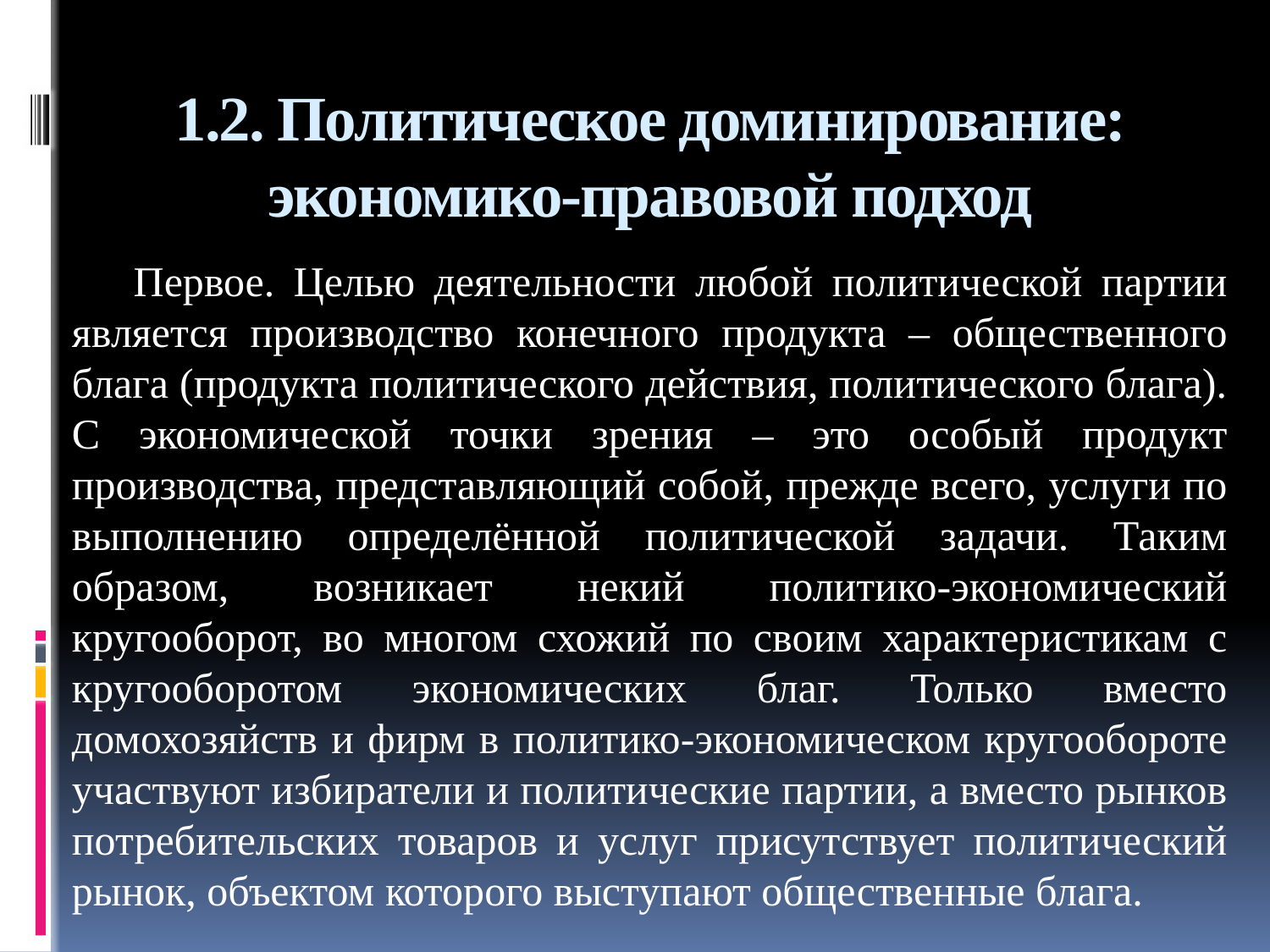

# 1.2. Политическое доминирование: экономико-правовой подход
Первое. Целью деятельности любой политической партии является производство конечного продукта – общественного блага (продукта политического действия, политического блага). С экономической точки зрения – это особый продукт производства, представляющий собой, прежде всего, услуги по выполнению определённой политической задачи. Таким образом, возникает некий политико-экономический кругооборот, во многом схожий по своим характеристикам с кругооборотом экономических благ. Только вместо домохозяйств и фирм в политико-экономическом кругообороте участвуют избиратели и политические партии, а вместо рынков потребительских товаров и услуг присутствует политический рынок, объектом которого выступают общественные блага.